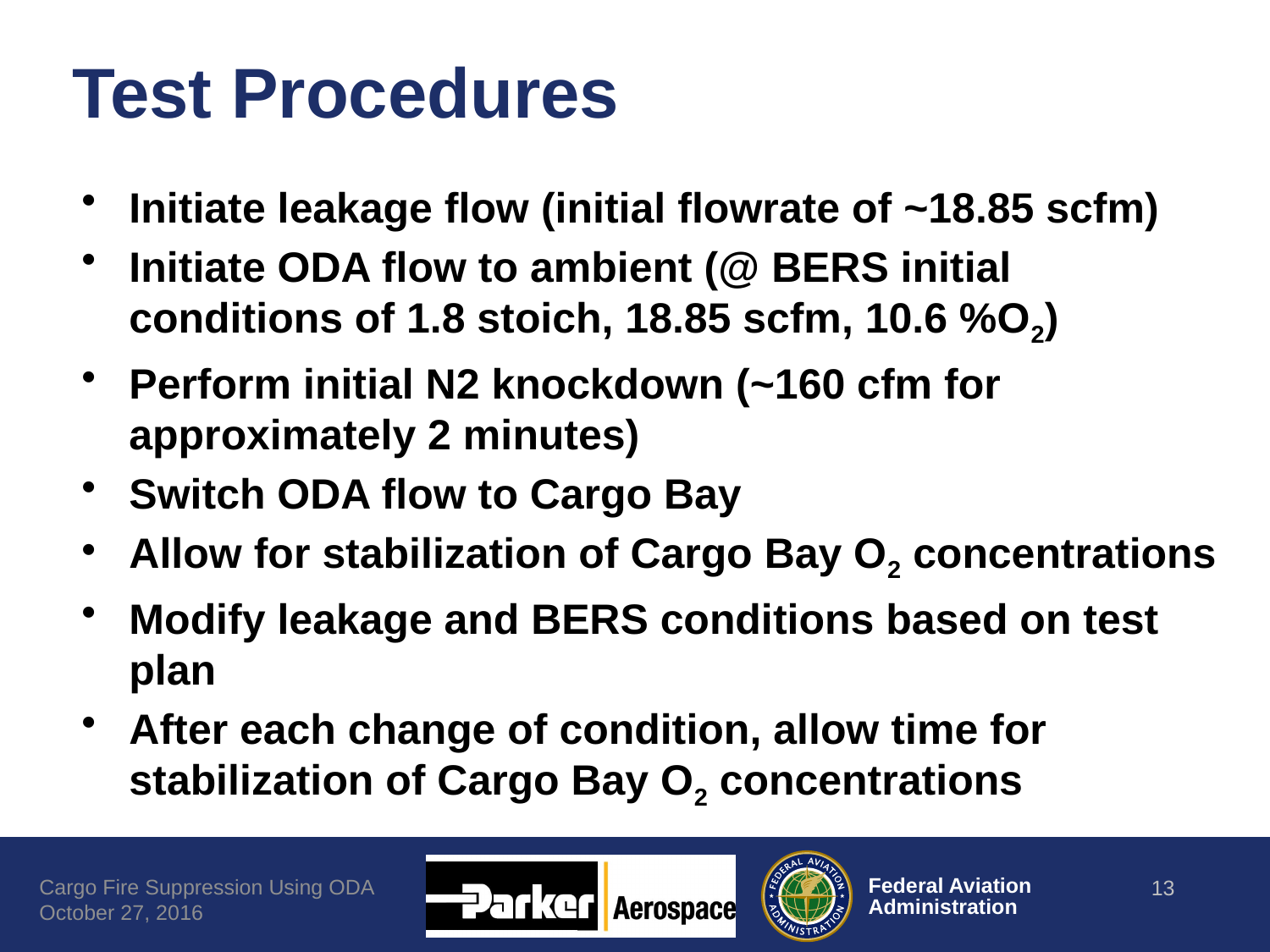

# Test Procedures
Initiate leakage flow (initial flowrate of ~18.85 scfm)
Initiate ODA flow to ambient (@ BERS initial conditions of 1.8 stoich, 18.85 scfm, 10.6 %O2)
Perform initial N2 knockdown (~160 cfm for approximately 2 minutes)
Switch ODA flow to Cargo Bay
Allow for stabilization of Cargo Bay O2 concentrations
Modify leakage and BERS conditions based on test plan
After each change of condition, allow time for stabilization of Cargo Bay O2 concentrations

Cargo Fire Suppression Using ODA October 27, 2016
13